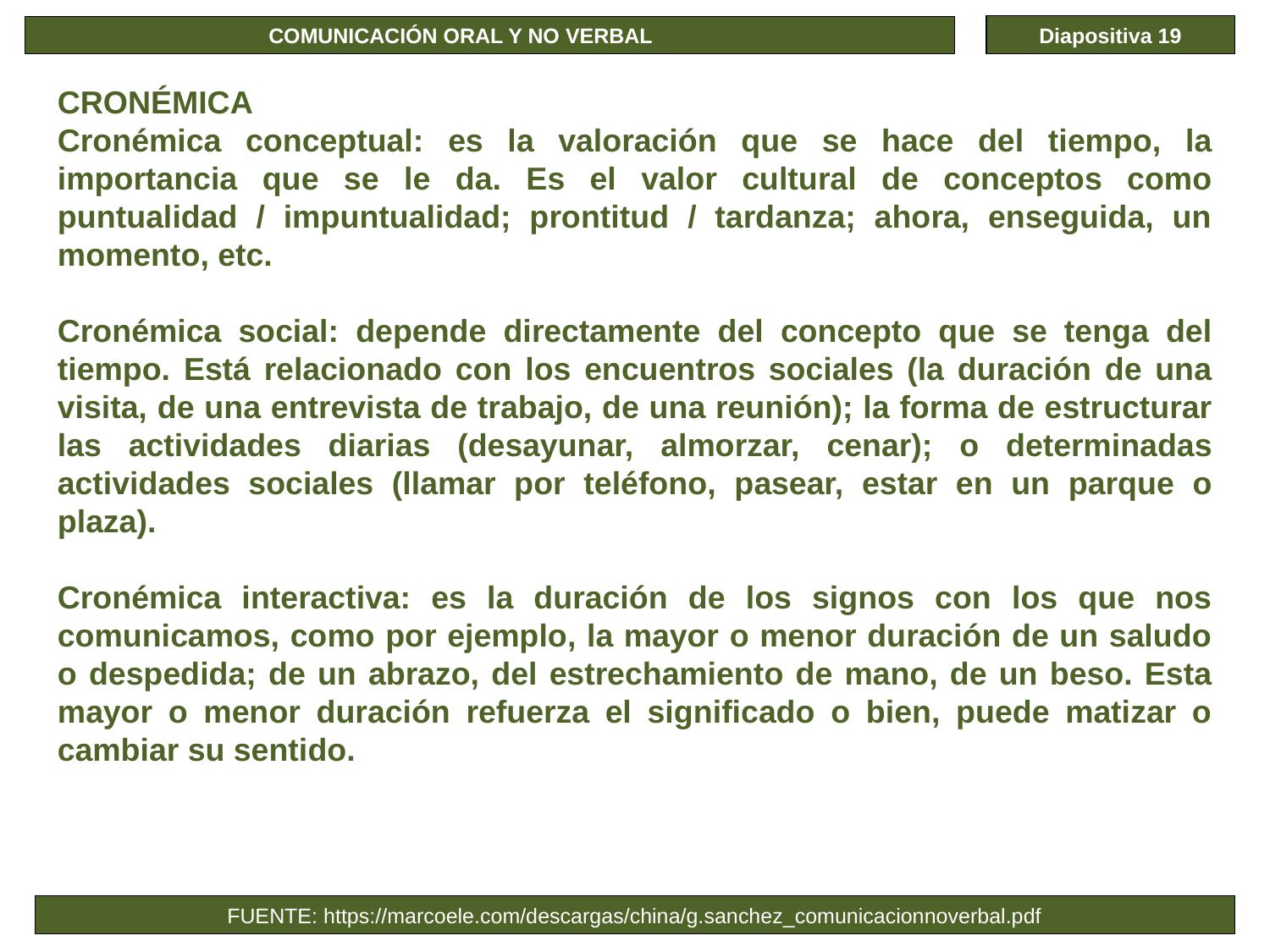

Diapositiva 19
COMUNICACIÓN ORAL Y NO VERBAL
CRONÉMICA
Cronémica conceptual: es la valoración que se hace del tiempo, la importancia que se le da. Es el valor cultural de conceptos como puntualidad / impuntualidad; prontitud / tardanza; ahora, enseguida, un momento, etc.

Cronémica social: depende directamente del concepto que se tenga del tiempo. Está relacionado con los encuentros sociales (la duración de una visita, de una entrevista de trabajo, de una reunión); la forma de estructurar las actividades diarias (desayunar, almorzar, cenar); o determinadas actividades sociales (llamar por teléfono, pasear, estar en un parque o plaza).

Cronémica interactiva: es la duración de los signos con los que nos comunicamos, como por ejemplo, la mayor o menor duración de un saludo o despedida; de un abrazo, del estrechamiento de mano, de un beso. Esta mayor o menor duración refuerza el significado o bien, puede matizar o cambiar su sentido.
FUENTE: https://marcoele.com/descargas/china/g.sanchez_comunicacionnoverbal.pdf